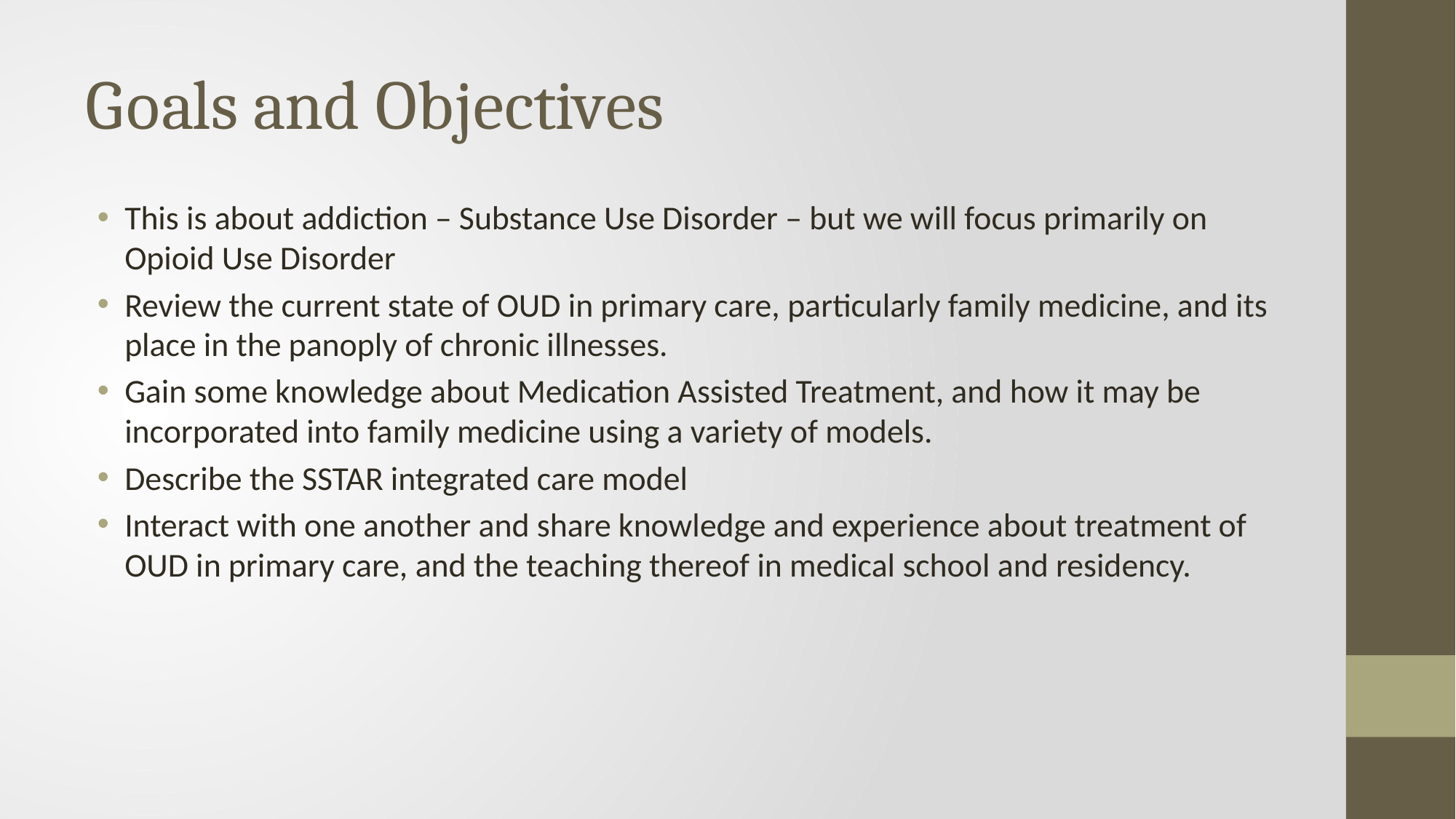

# Goals and Objectives
This is about addiction – Substance Use Disorder – but we will focus primarily on Opioid Use Disorder
Review the current state of OUD in primary care, particularly family medicine, and its place in the panoply of chronic illnesses.
Gain some knowledge about Medication Assisted Treatment, and how it may be incorporated into family medicine using a variety of models.
Describe the SSTAR integrated care model
Interact with one another and share knowledge and experience about treatment of OUD in primary care, and the teaching thereof in medical school and residency.